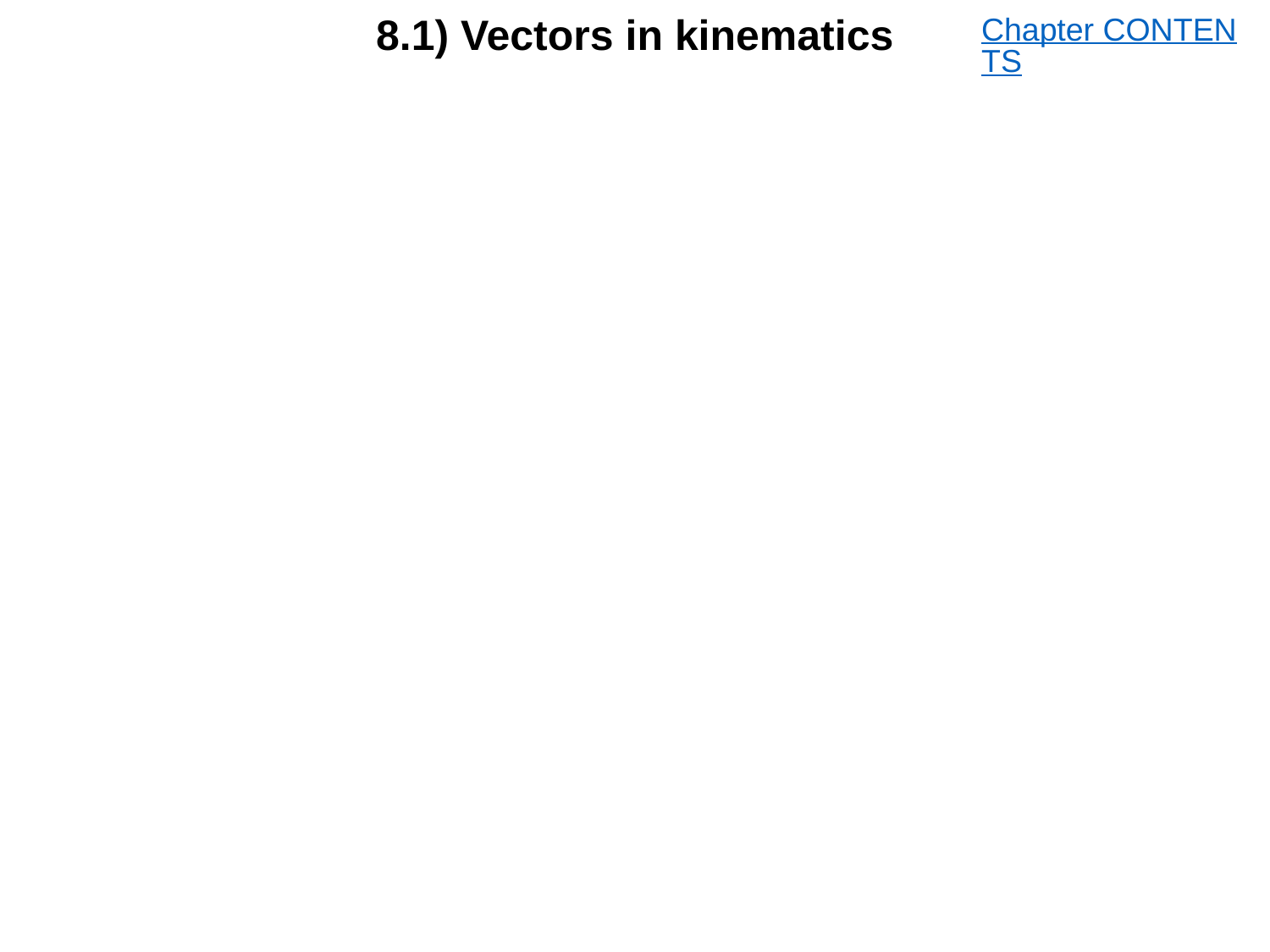

# 8.1) Vectors in kinematics
Chapter CONTENTS